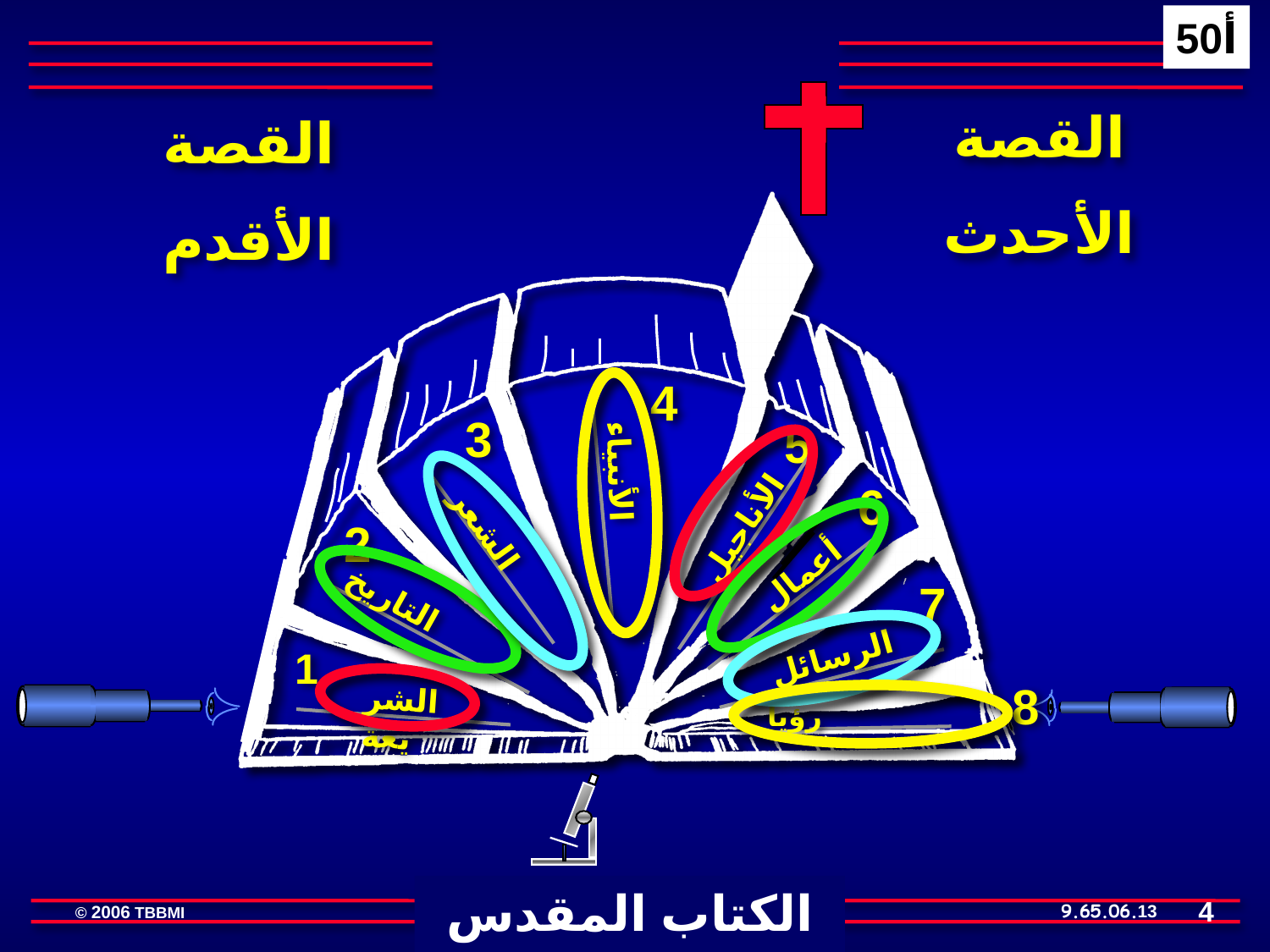

50أ

القصة
الأحدث
القصة
الأقدم

الأناجيل

الأنبياء

أعمال
الشعر

التاريخ
الرسائل

الشريعة
رؤيا

4
3
5

6

2

7

1
8

الكتاب المقدس المفتوح
4
13